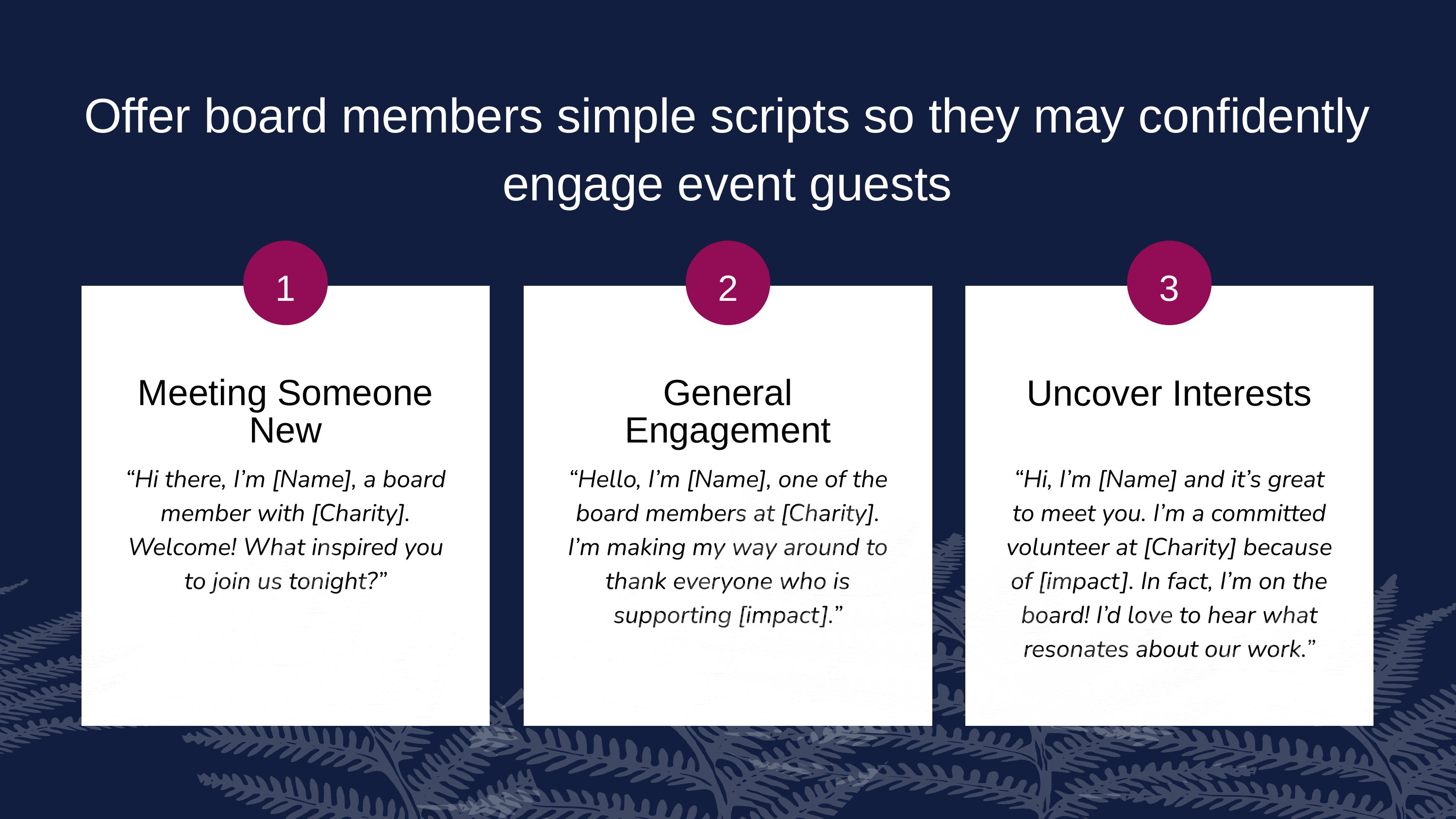

Offer board members simple scripts so they may confidently engage event guests

1
2
3

Meeting Someone New
General Engagement
Uncover Interests

“Hi there, I’m [Name], a board member with [Charity]. Welcome! What inspired you to join us tonight?”
“Hello, I’m [Name], one of the board members at [Charity]. I’m making my way around to thank everyone who is supporting [impact].”
“Hi, I’m [Name] and it’s great to meet you. I’m a committed volunteer at [Charity] because of [impact]. In fact, I’m on the board! I’d love to hear what resonates about our work.”